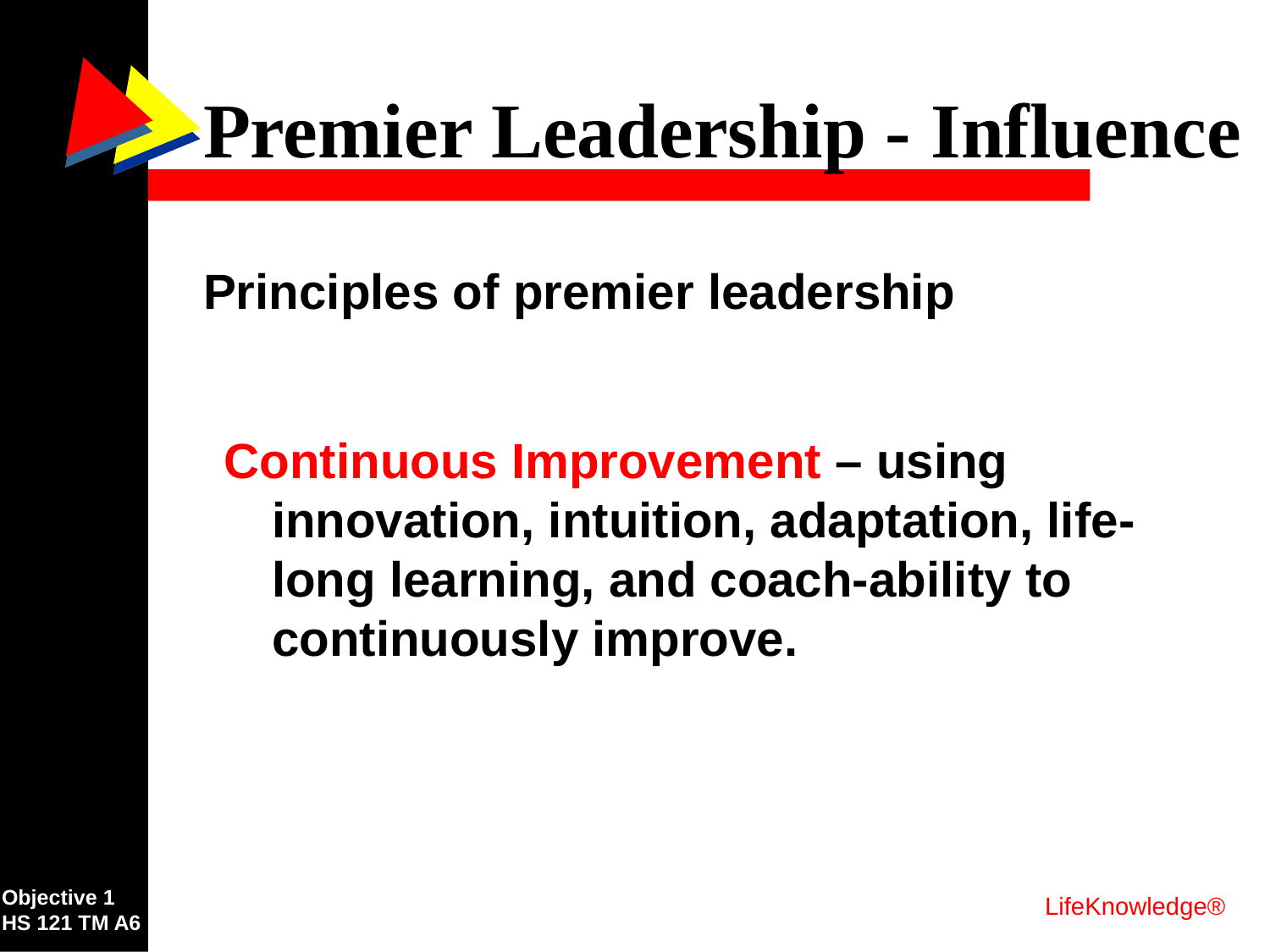

Premier Leadership - Influence
Principles of premier leadership
Continuous Improvement – using innovation, intuition, adaptation, life-long learning, and coach-ability to continuously improve.
Objective 1
HS 121 TM A6
LifeKnowledge®